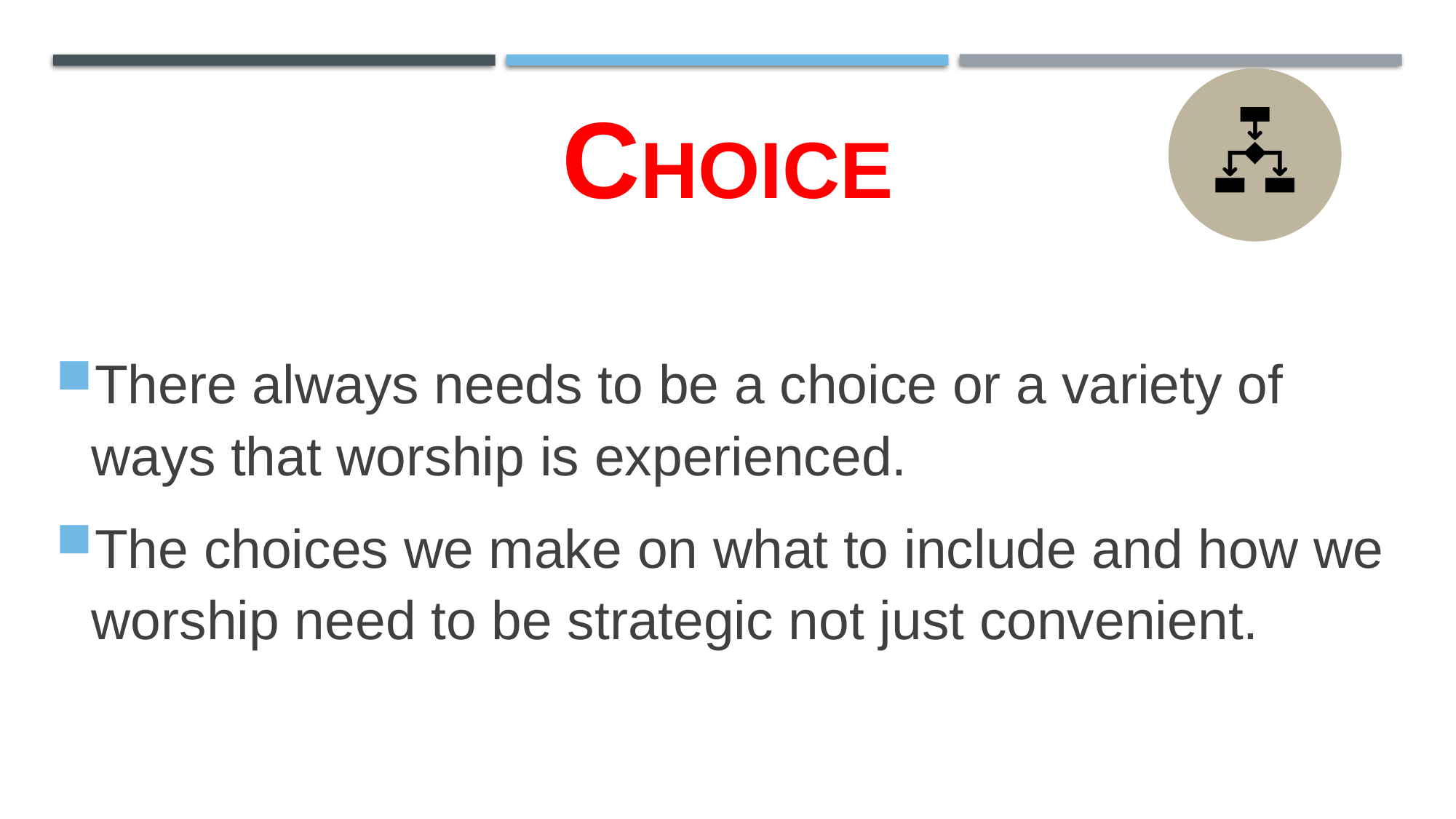

# Choice

There always needs to be a choice or a variety of ways that worship is experienced.
The choices we make on what to include and how we worship need to be strategic not just convenient.